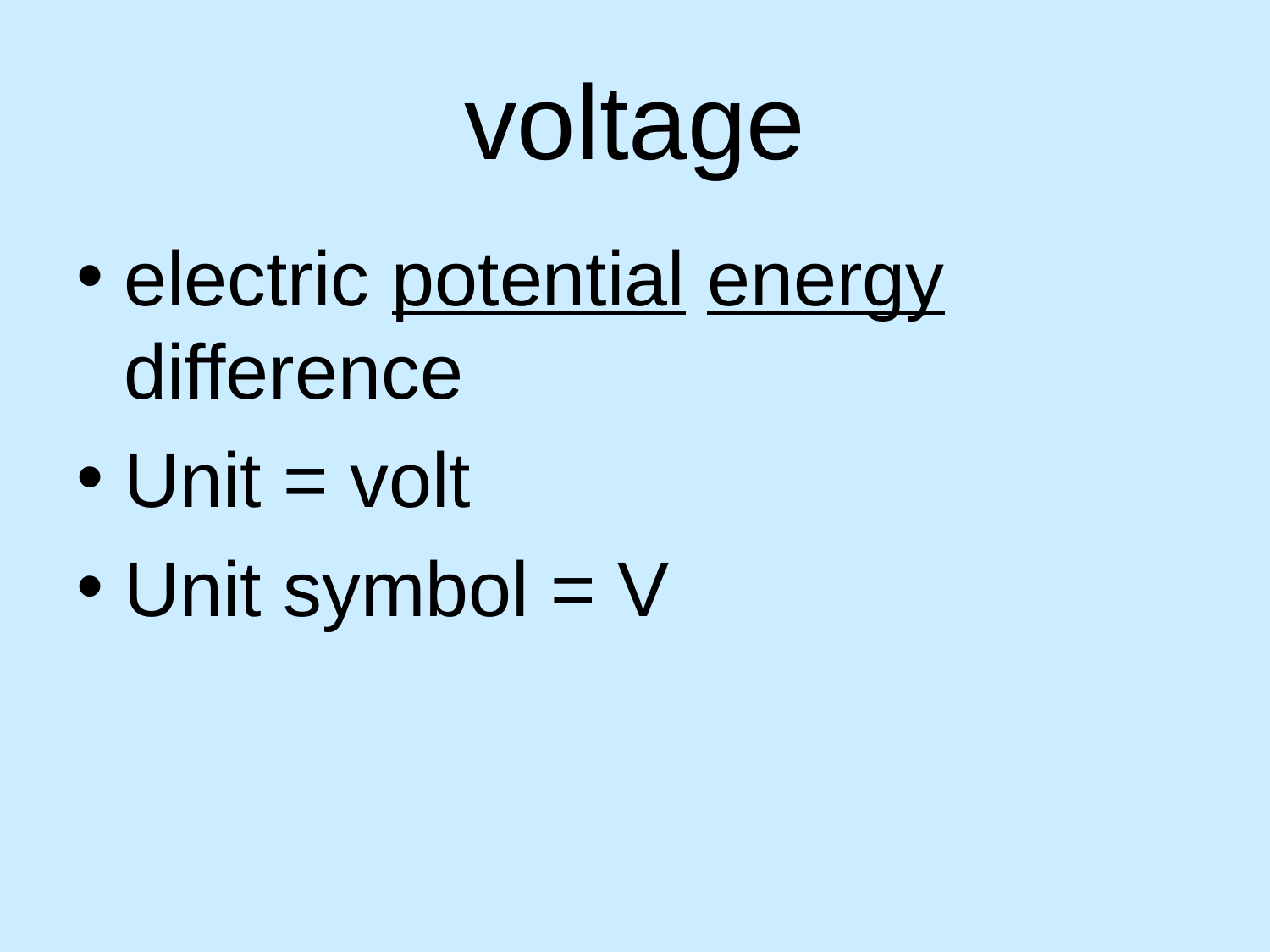

# voltage
electric potential energy difference
Unit = volt
Unit symbol = V